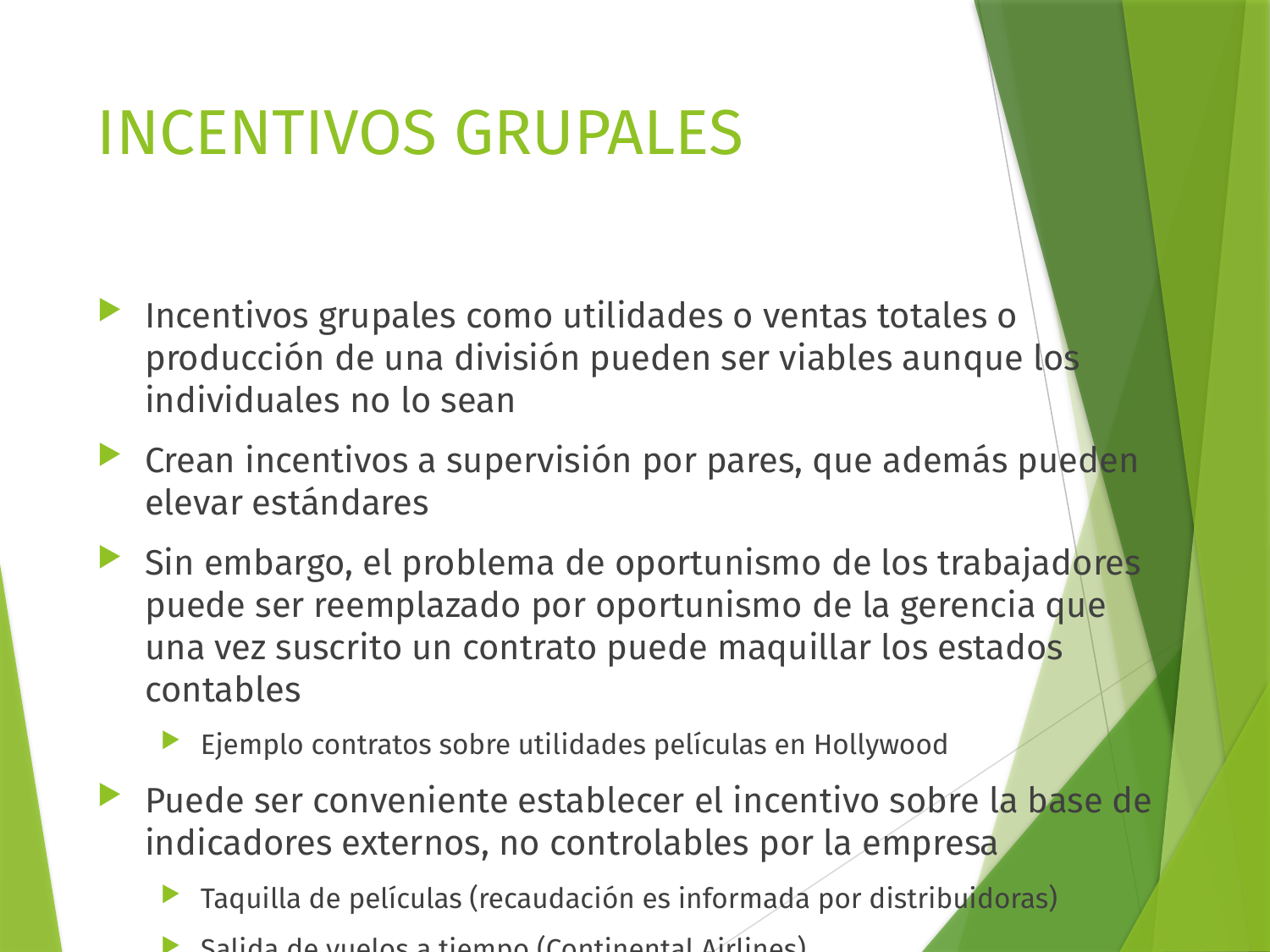

# INCENTIVOS GRUPALES
Incentivos grupales como utilidades o ventas totales o producción de una división pueden ser viables aunque los individuales no lo sean
Crean incentivos a supervisión por pares, que además pueden elevar estándares
Sin embargo, el problema de oportunismo de los trabajadores puede ser reemplazado por oportunismo de la gerencia que una vez suscrito un contrato puede maquillar los estados contables
Ejemplo contratos sobre utilidades películas en Hollywood
Puede ser conveniente establecer el incentivo sobre la base de indicadores externos, no controlables por la empresa
Taquilla de películas (recaudación es informada por distribuidoras)
Salida de vuelos a tiempo (Continental Airlines)